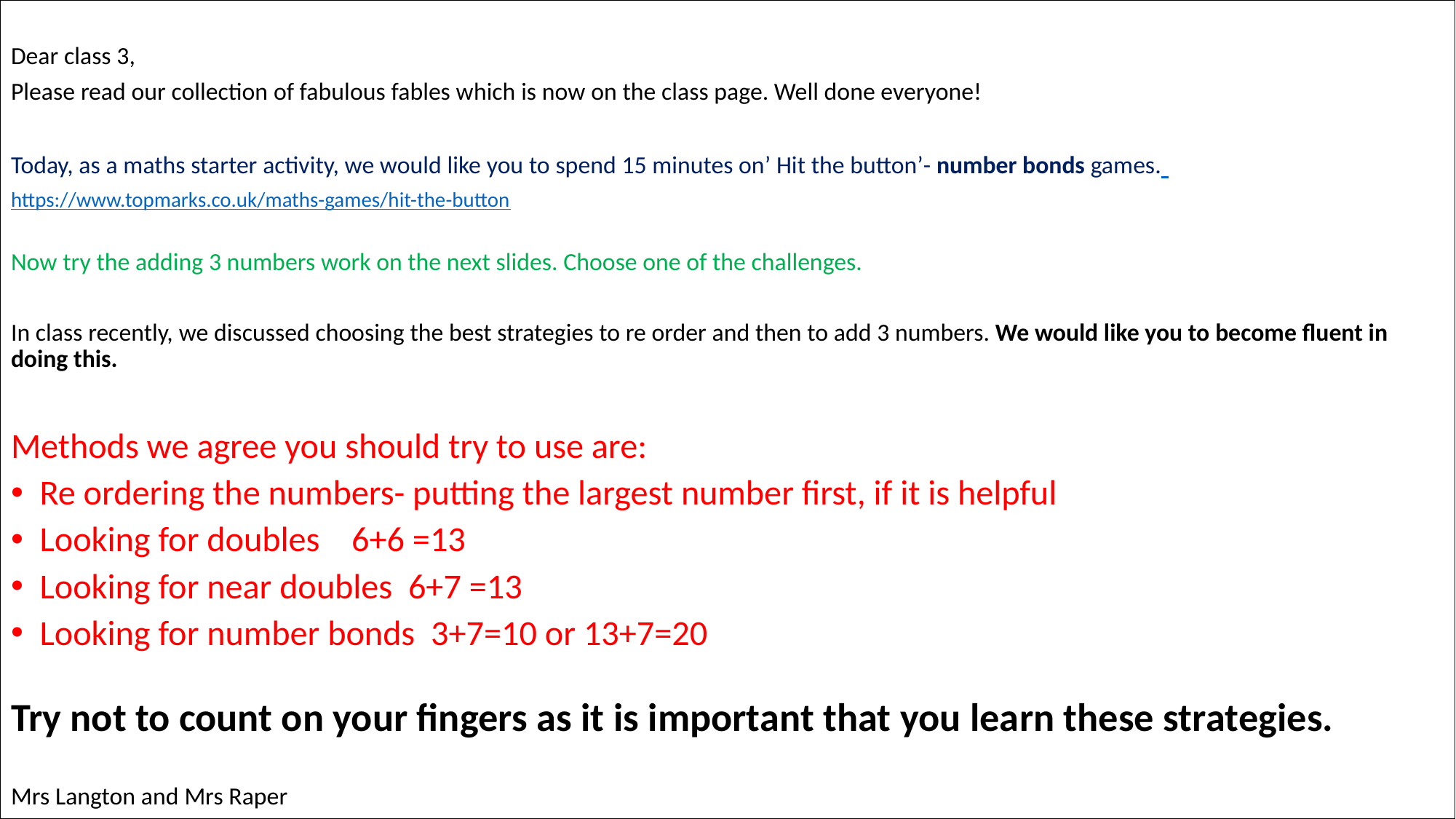

Dear class 3,
Please read our collection of fabulous fables which is now on the class page. Well done everyone!

Today, as a maths starter activity, we would like you to spend 15 minutes on’ Hit the button’- number bonds games.
https://www.topmarks.co.uk/maths-games/hit-the-button

Now try the adding 3 numbers work on the next slides. Choose one of the challenges.

In class recently, we discussed choosing the best strategies to re order and then to add 3 numbers. We would like you to become fluent in doing this.

Methods we agree you should try to use are:
Re ordering the numbers- putting the largest number first, if it is helpful
Looking for doubles    6+6 =13
Looking for near doubles  6+7 =13
Looking for number bonds  3+7=10 or 13+7=20

Try not to count on your fingers as it is important that you learn these strategies.

Mrs Langton and Mrs Raper
# Thursday 26th March